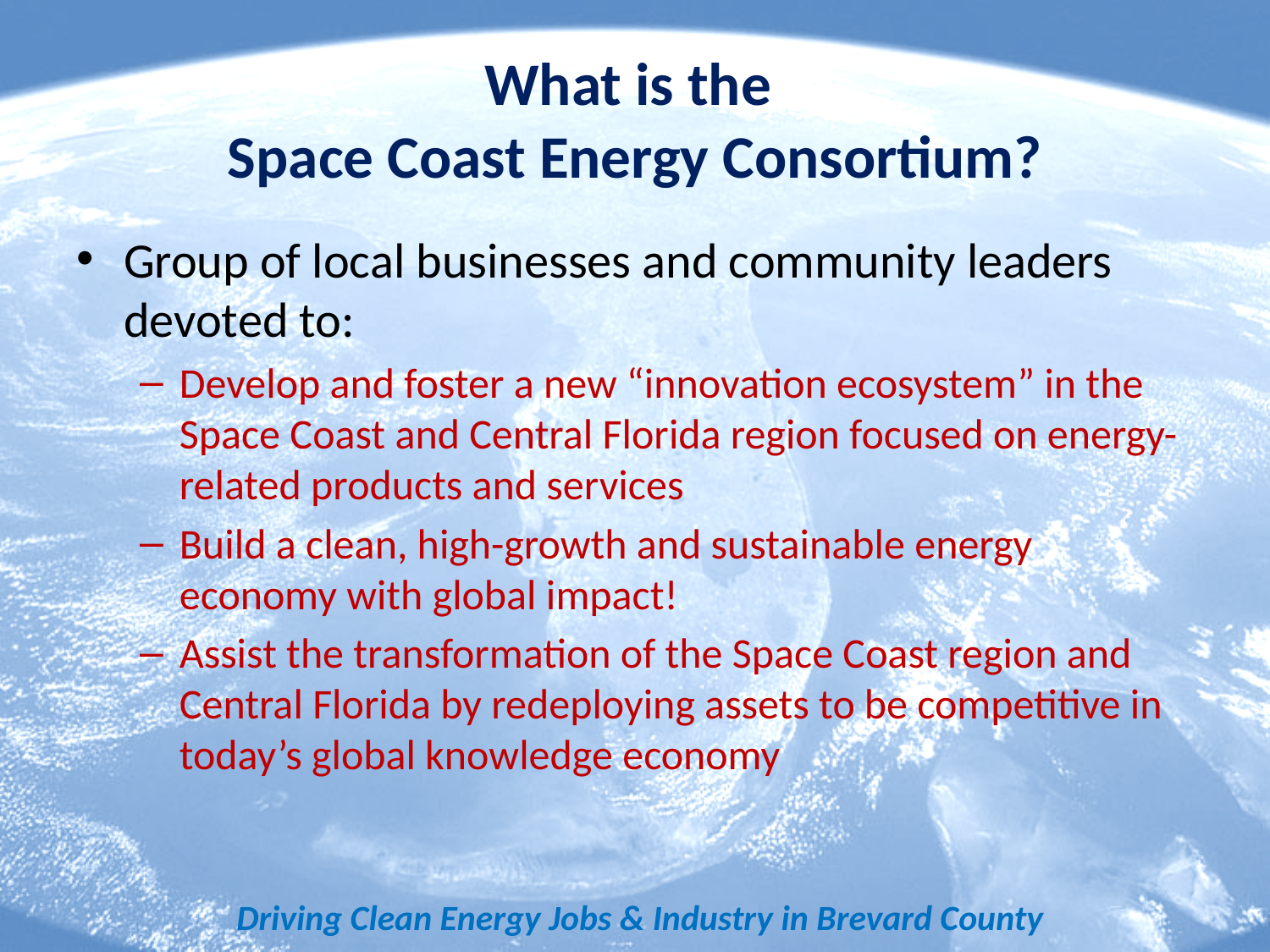

# What is the Space Coast Energy Consortium?
Group of local businesses and community leaders devoted to:
Develop and foster a new “innovation ecosystem” in the Space Coast and Central Florida region focused on energy-related products and services
Build a clean, high-growth and sustainable energy economy with global impact!
Assist the transformation of the Space Coast region and Central Florida by redeploying assets to be competitive in today’s global knowledge economy